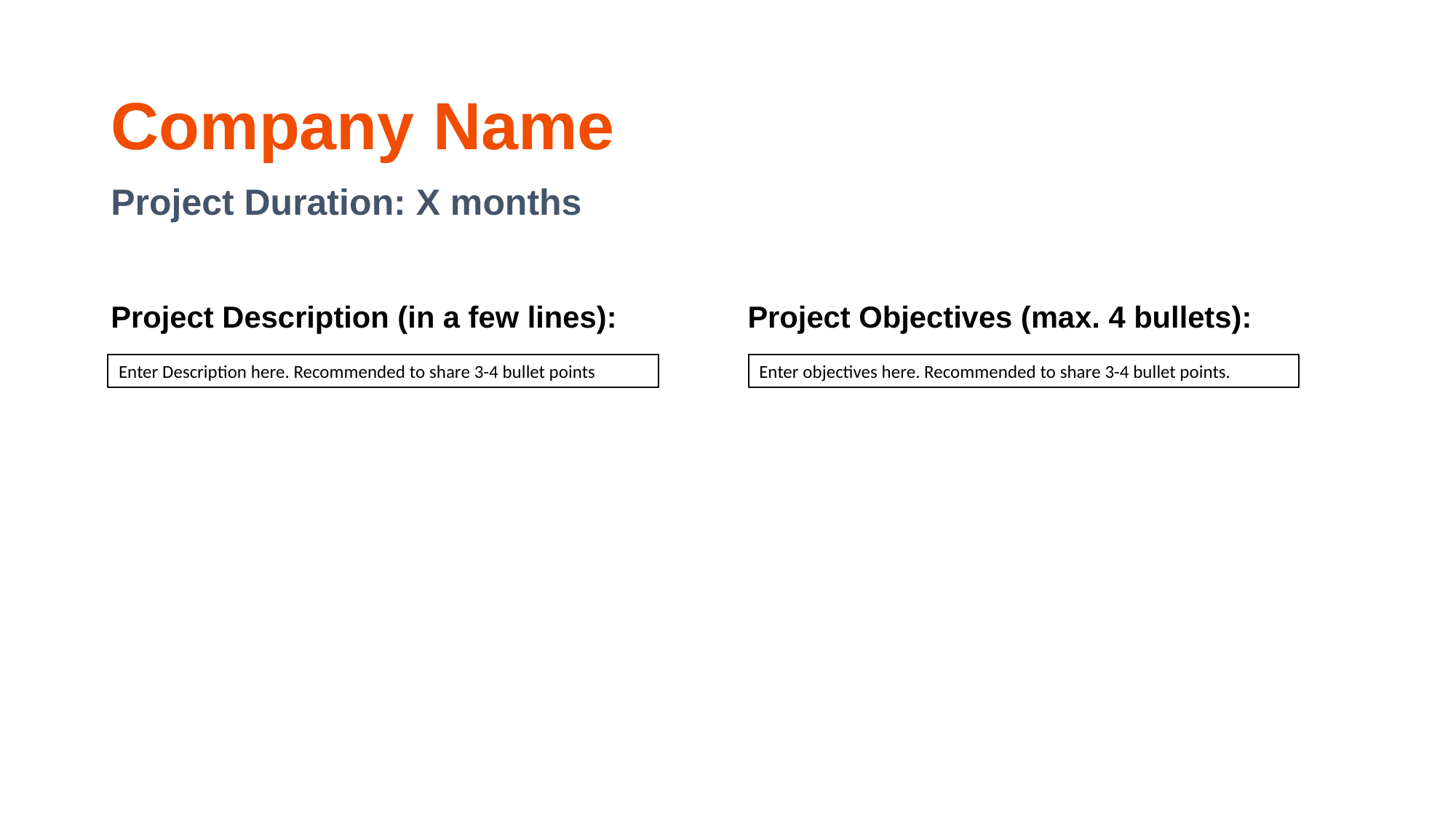

# Company Name
Project Duration: X months
Project Description (in a few lines):

Project Objectives (max. 4 bullets):

Enter objectives here. Recommended to share 3-4 bullet points.
Enter Description here. Recommended to share 3-4 bullet points